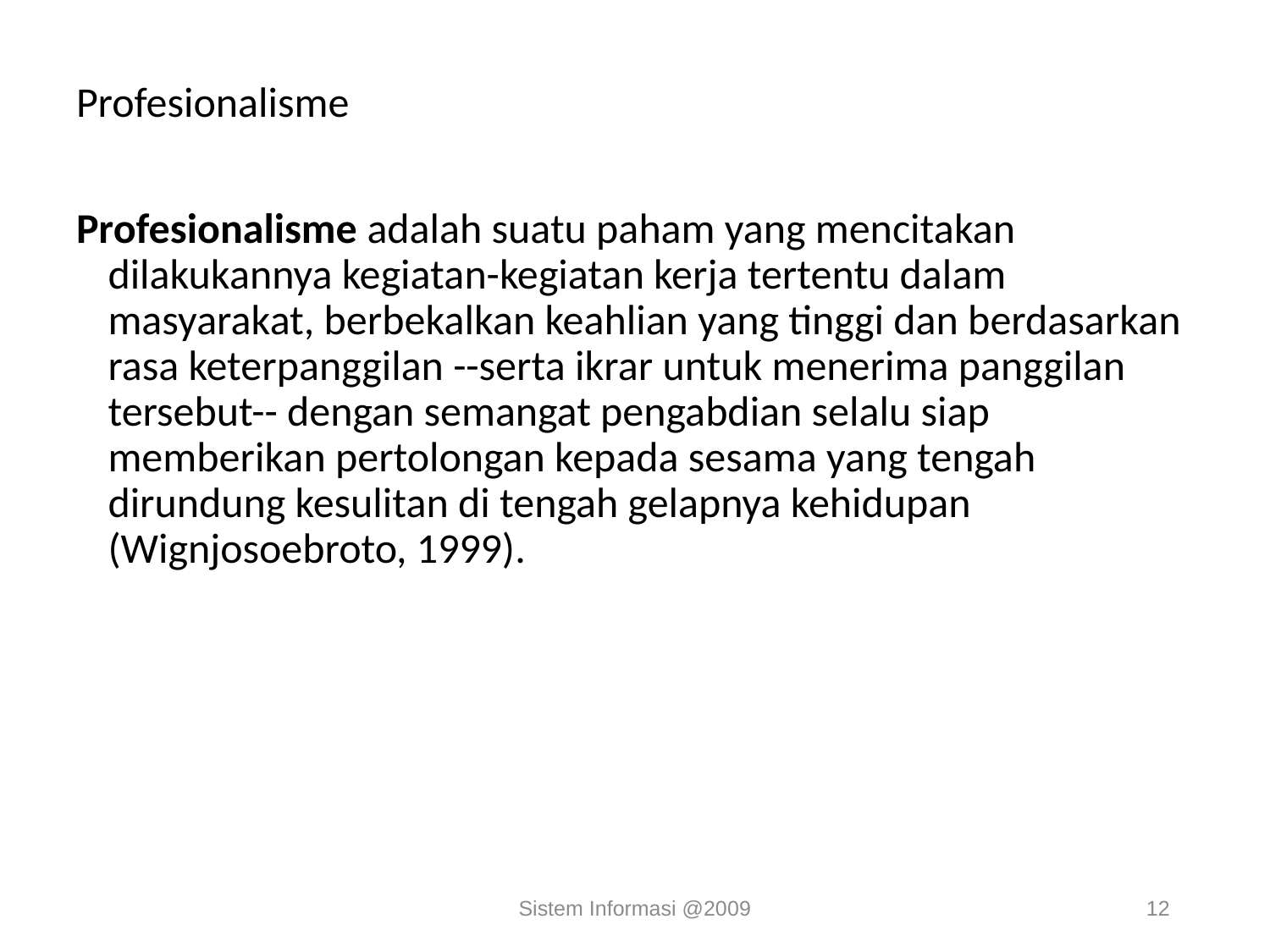

Profesionalisme

Profesionalisme adalah suatu paham yang mencitakan dilakukannya kegiatan-kegiatan kerja tertentu dalam masyarakat, berbekalkan keahlian yang tinggi dan berdasarkan rasa keterpanggilan --serta ikrar untuk menerima panggilan tersebut-- dengan semangat pengabdian selalu siap memberikan pertolongan kepada sesama yang tengah dirundung kesulitan di tengah gelapnya kehidupan (Wignjosoebroto, 1999).

Sistem Informasi @2009
12